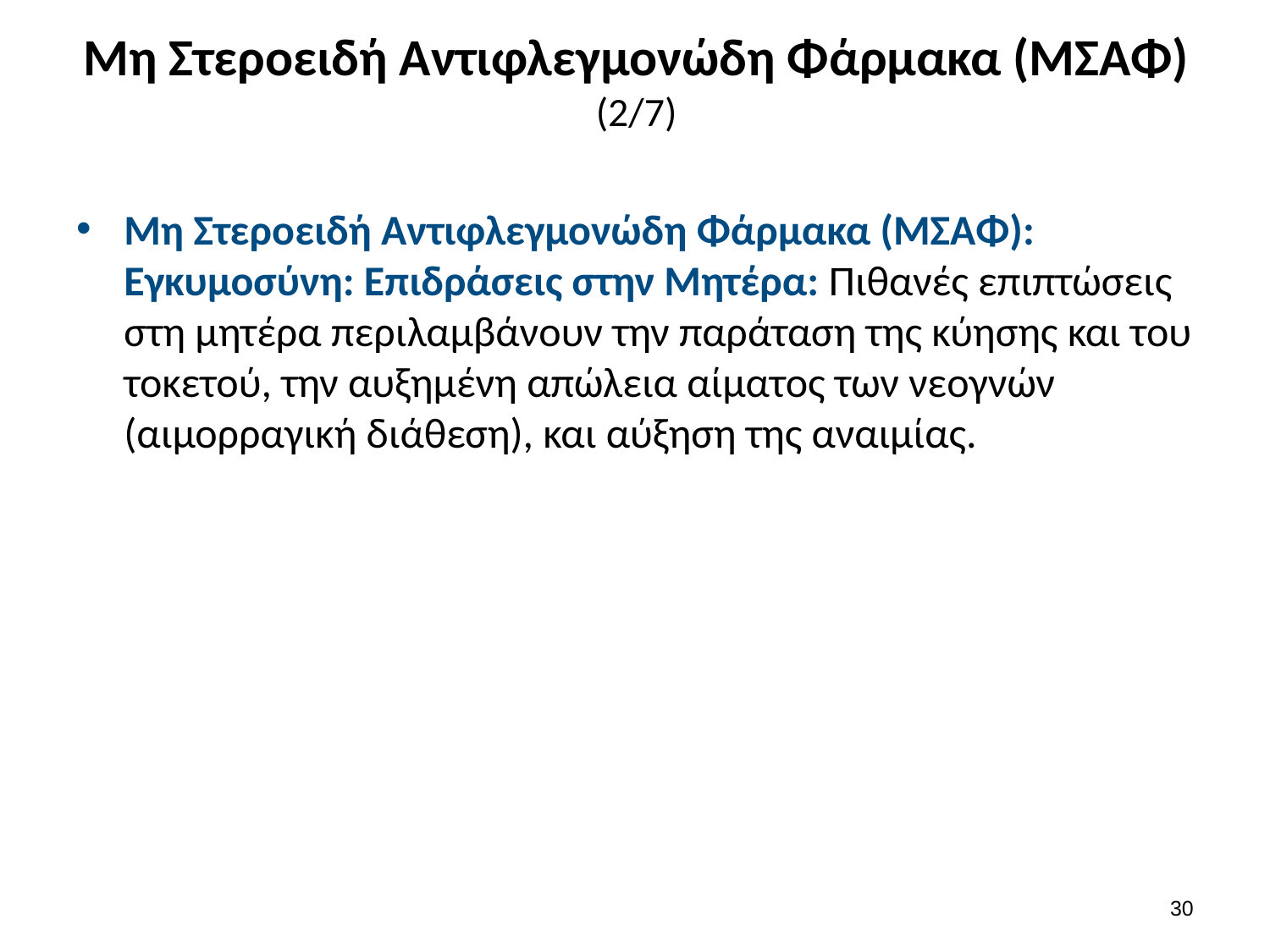

# Μη Στεροειδή Αντιφλεγμονώδη Φάρμακα (ΜΣΑΦ) (2/7)
Μη Στεροειδή Αντιφλεγμονώδη Φάρμακα (ΜΣΑΦ): Εγκυμοσύνη: Επιδράσεις στην Μητέρα: Πιθανές επιπτώσεις στη μητέρα περιλαμβάνουν την παράταση της κύησης και του τοκετού, την αυξημένη απώλεια αίματος των νεογνών (αιμορραγική διάθεση), και αύξηση της αναιμίας.

30